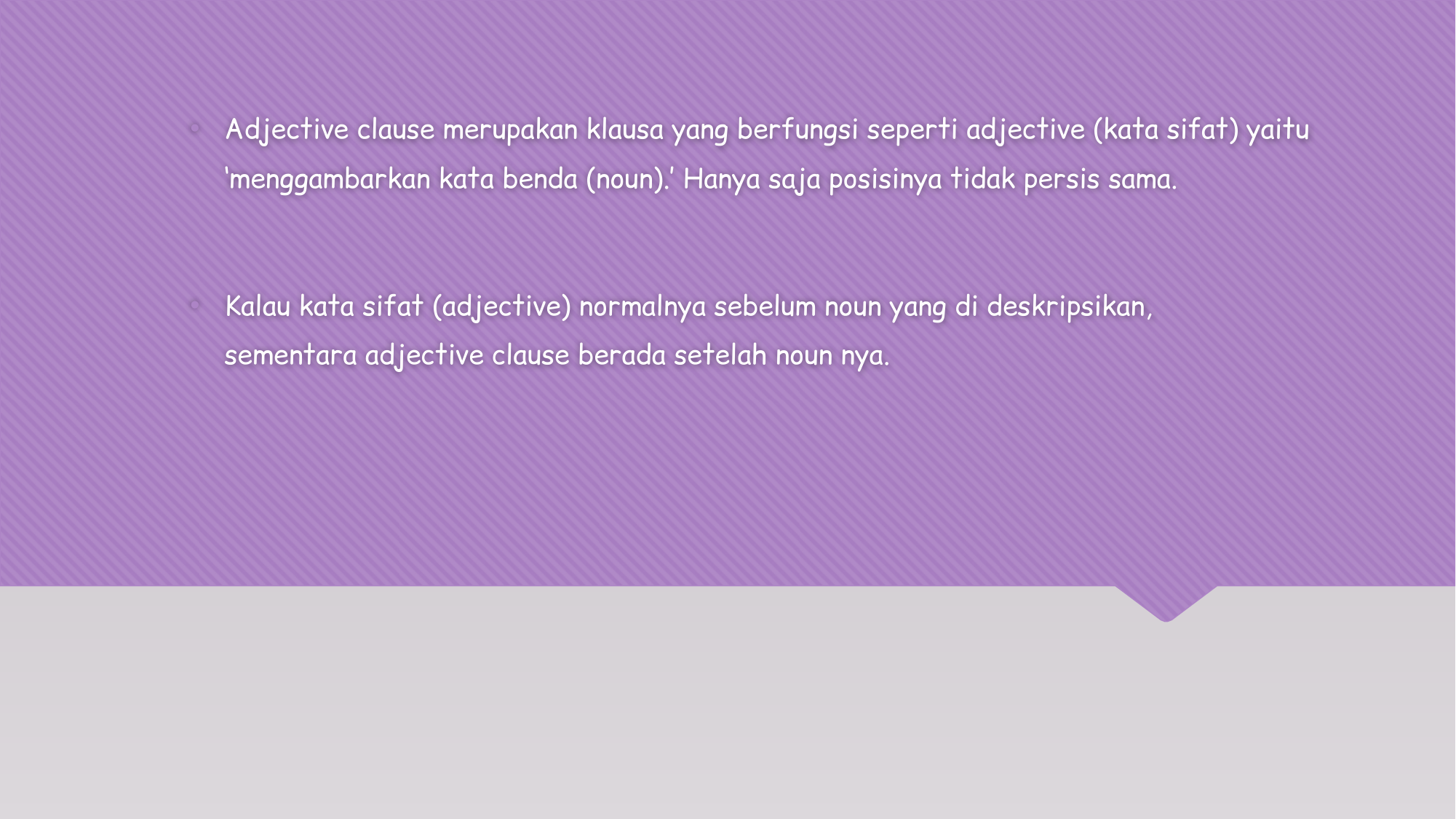

Adjective clause merupakan klausa yang berfungsi seperti adjective (kata sifat) yaitu ‘menggambarkan kata benda (noun).’ Hanya saja posisinya tidak persis sama.

Kalau kata sifat (adjective) normalnya sebelum noun yang di deskripsikan, sementara adjective clause berada setelah noun nya.